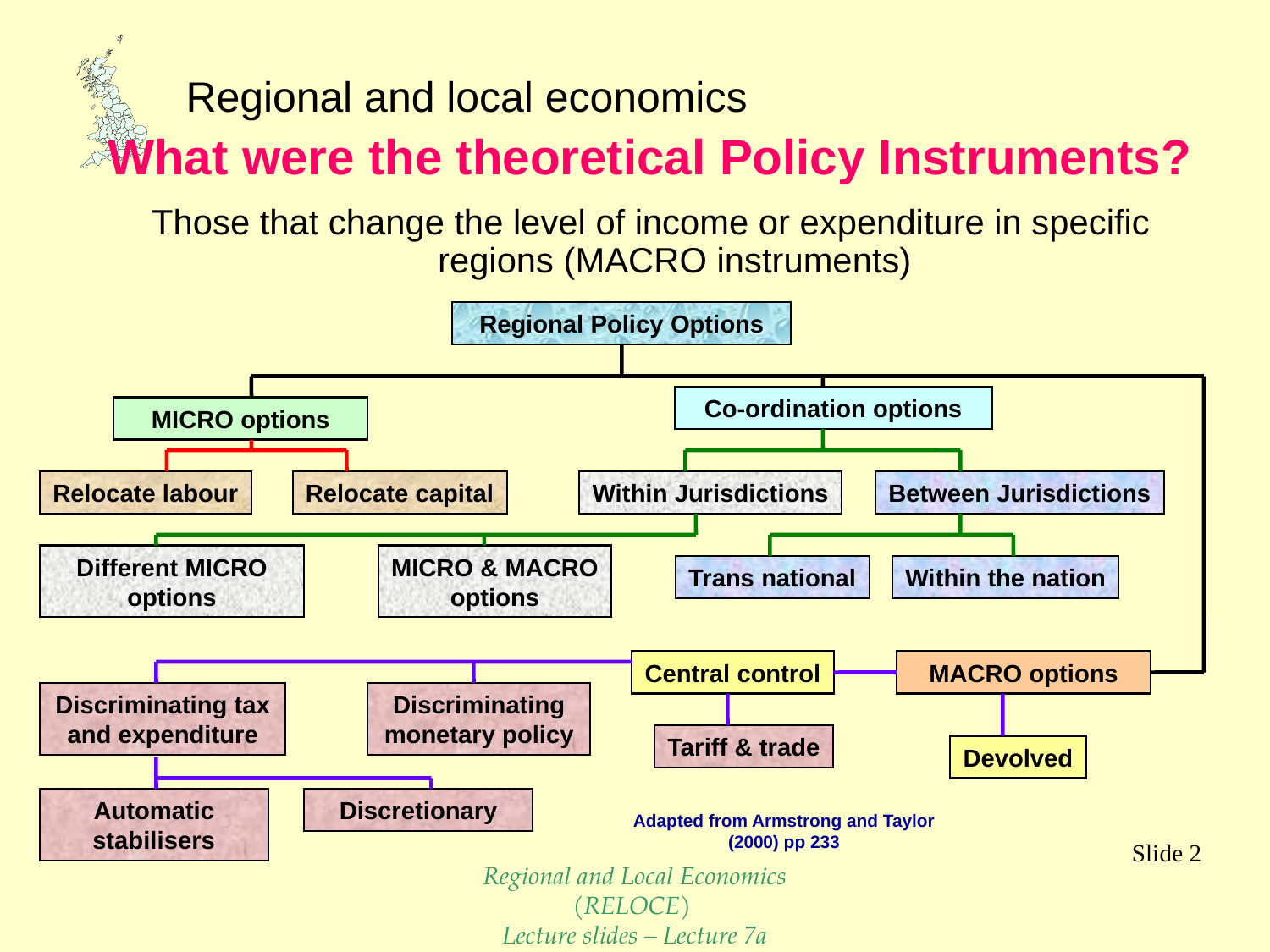

What were the theoretical Policy Instruments?
Those that change the level of income or expenditure in specific regions (MACRO instruments)

Regional Policy Options

Co-ordination options
MICRO options

Relocate labour
Relocate capital
Within Jurisdictions
Between Jurisdictions

Different MICRO options
MICRO & MACRO options
Trans national
Within the nation
Central control
MACRO options

Discriminating tax and expenditure
Discriminating monetary policy

Tariff & trade
Devolved

Automatic stabilisers
Discretionary
Adapted from Armstrong and Taylor (2000) pp 233
Slide 2
Regional and Local Economics (RELOCE)
Lecture slides – Lecture 7a